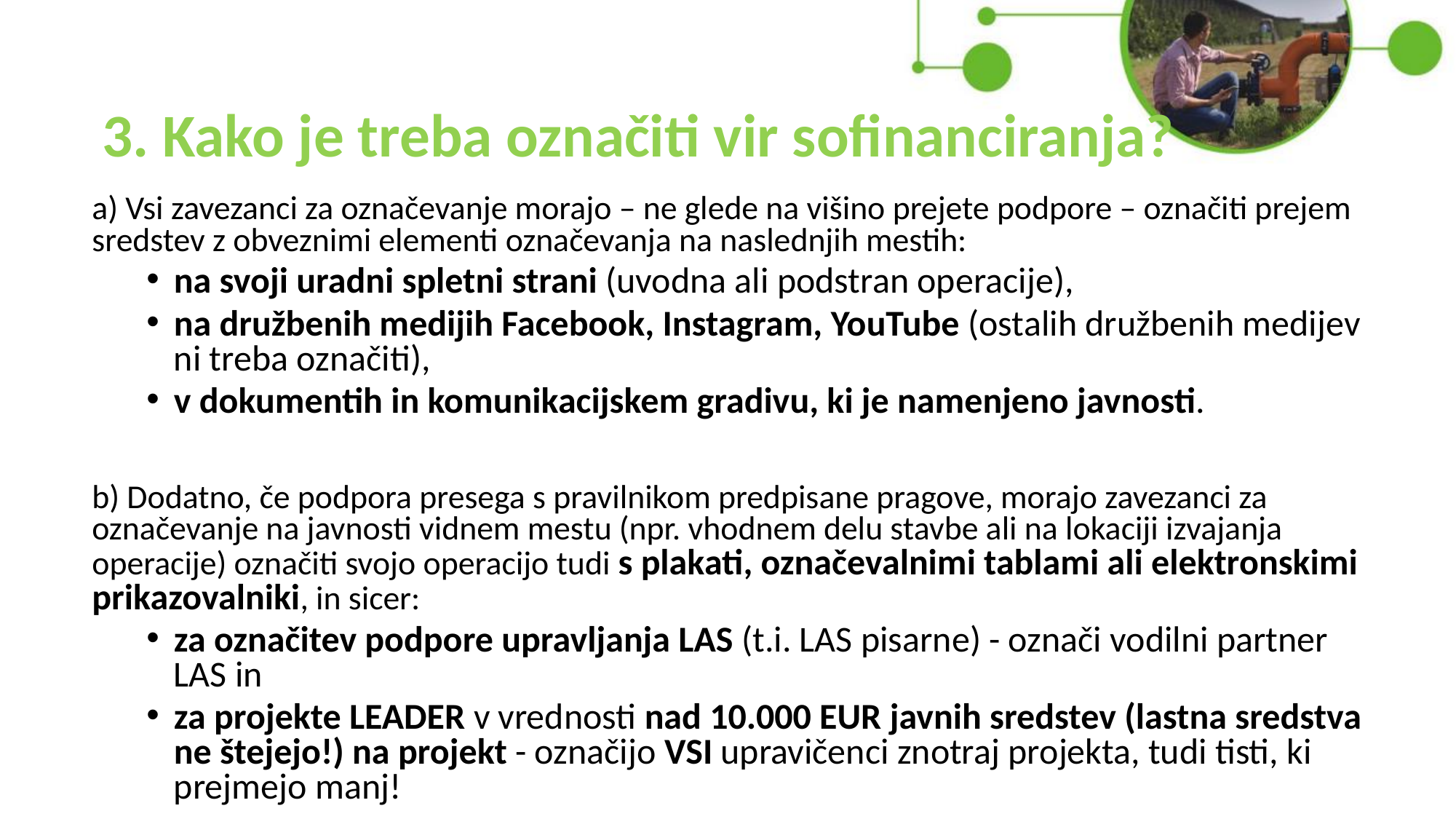

3. Kako je treba označiti vir sofinanciranja?
a) Vsi zavezanci za označevanje morajo – ne glede na višino prejete podpore – označiti prejem sredstev z obveznimi elementi označevanja na naslednjih mestih:
na svoji uradni spletni strani (uvodna ali podstran operacije),
na družbenih medijih Facebook, Instagram, YouTube (ostalih družbenih medijev ni treba označiti),
v dokumentih in komunikacijskem gradivu, ki je namenjeno javnosti.

b) Dodatno, če podpora presega s pravilnikom predpisane pragove, morajo zavezanci za označevanje na javnosti vidnem mestu (npr. vhodnem delu stavbe ali na lokaciji izvajanja operacije) označiti svojo operacijo tudi s plakati, označevalnimi tablami ali elektronskimi prikazovalniki, in sicer:
za označitev podpore upravljanja LAS (t.i. LAS pisarne) - označi vodilni partner LAS in
za projekte LEADER v vrednosti nad 10.000 EUR javnih sredstev (lastna sredstva ne štejejo!) na projekt - označijo VSI upravičenci znotraj projekta, tudi tisti, ki prejmejo manj!